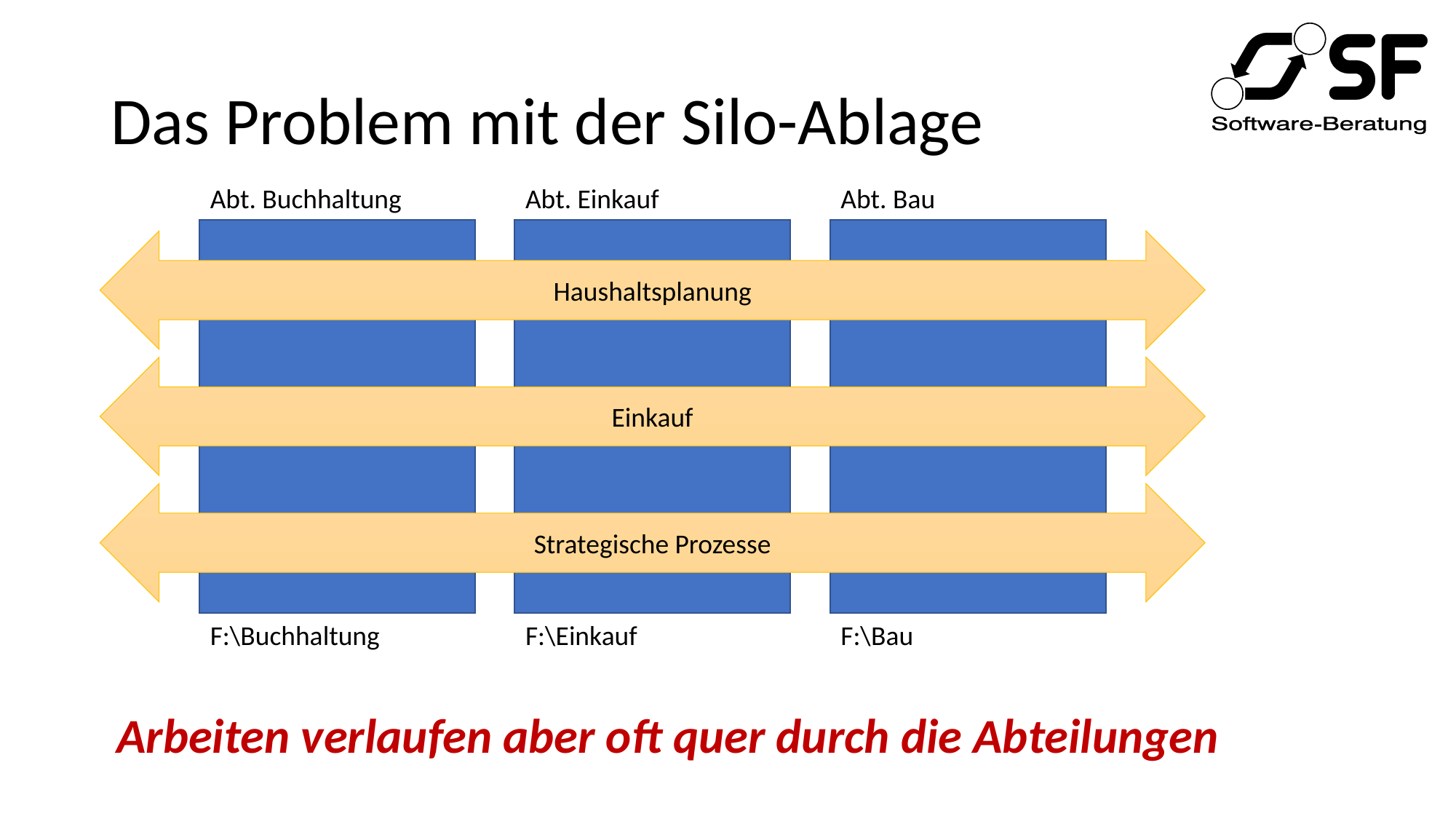

# Das Problem mit der Silo-Ablage
Abt. Buchhaltung
Abt. Einkauf
Abt. Bau

F:\Buchhaltung
F:\Einkauf
F:\Bau
Haushaltsplanung
Einkauf
Strategische Prozesse
Arbeiten verlaufen aber oft quer durch die Abteilungen